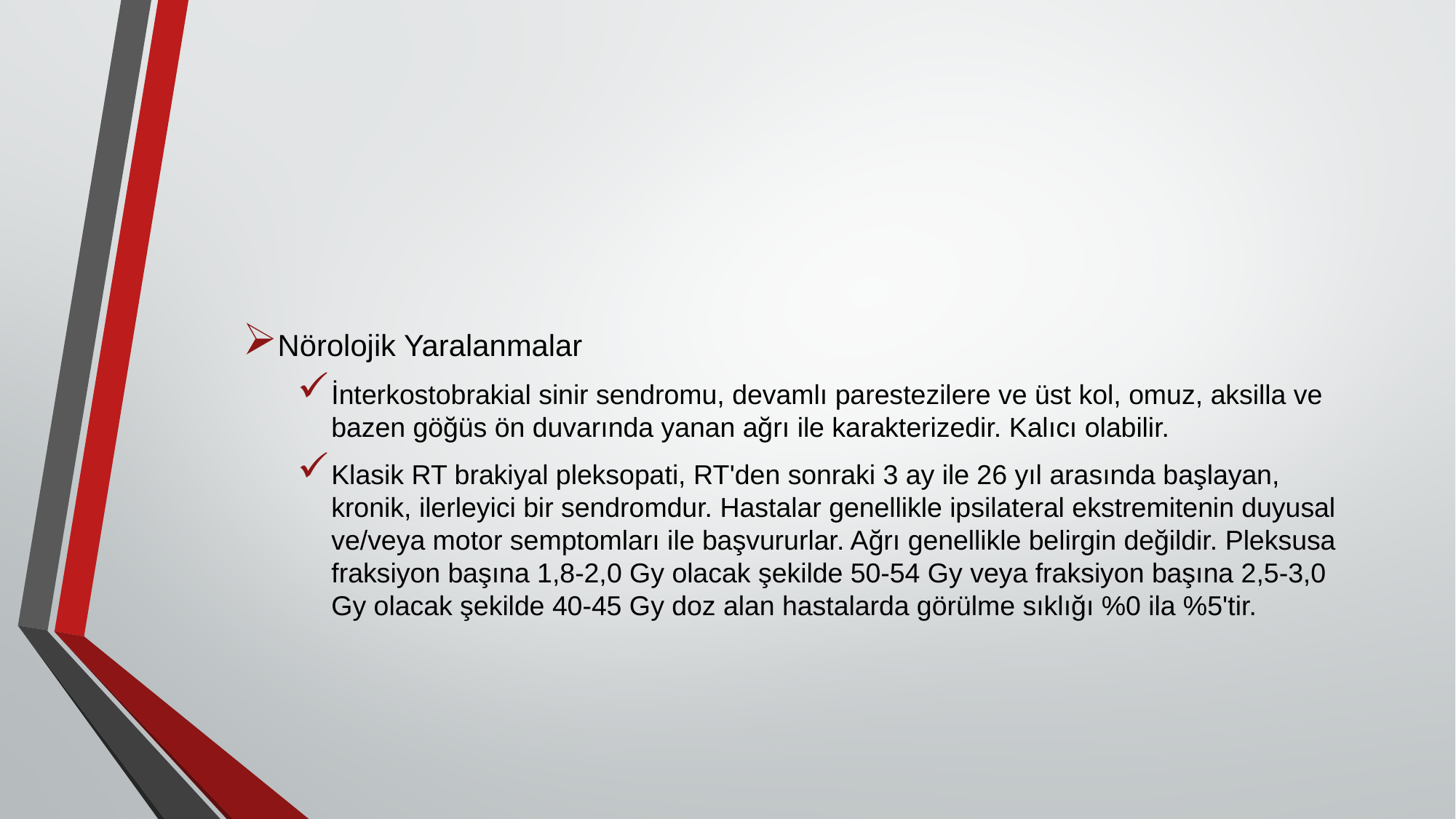

#
Nörolojik Yaralanmalar
İnterkostobrakial sinir sendromu, devamlı parestezilere ve üst kol, omuz, aksilla ve bazen göğüs ön duvarında yanan ağrı ile karakterizedir. Kalıcı olabilir.
Klasik RT brakiyal pleksopati, RT'den sonraki 3 ay ile 26 yıl arasında başlayan, kronik, ilerleyici bir sendromdur. Hastalar genellikle ipsilateral ekstremitenin duyusal ve/veya motor semptomları ile başvururlar. Ağrı genellikle belirgin değildir. Pleksusa fraksiyon başına 1,8-2,0 Gy olacak şekilde 50-54 Gy veya fraksiyon başına 2,5-3,0 Gy olacak şekilde 40-45 Gy doz alan hastalarda görülme sıklığı %0 ila %5'tir.